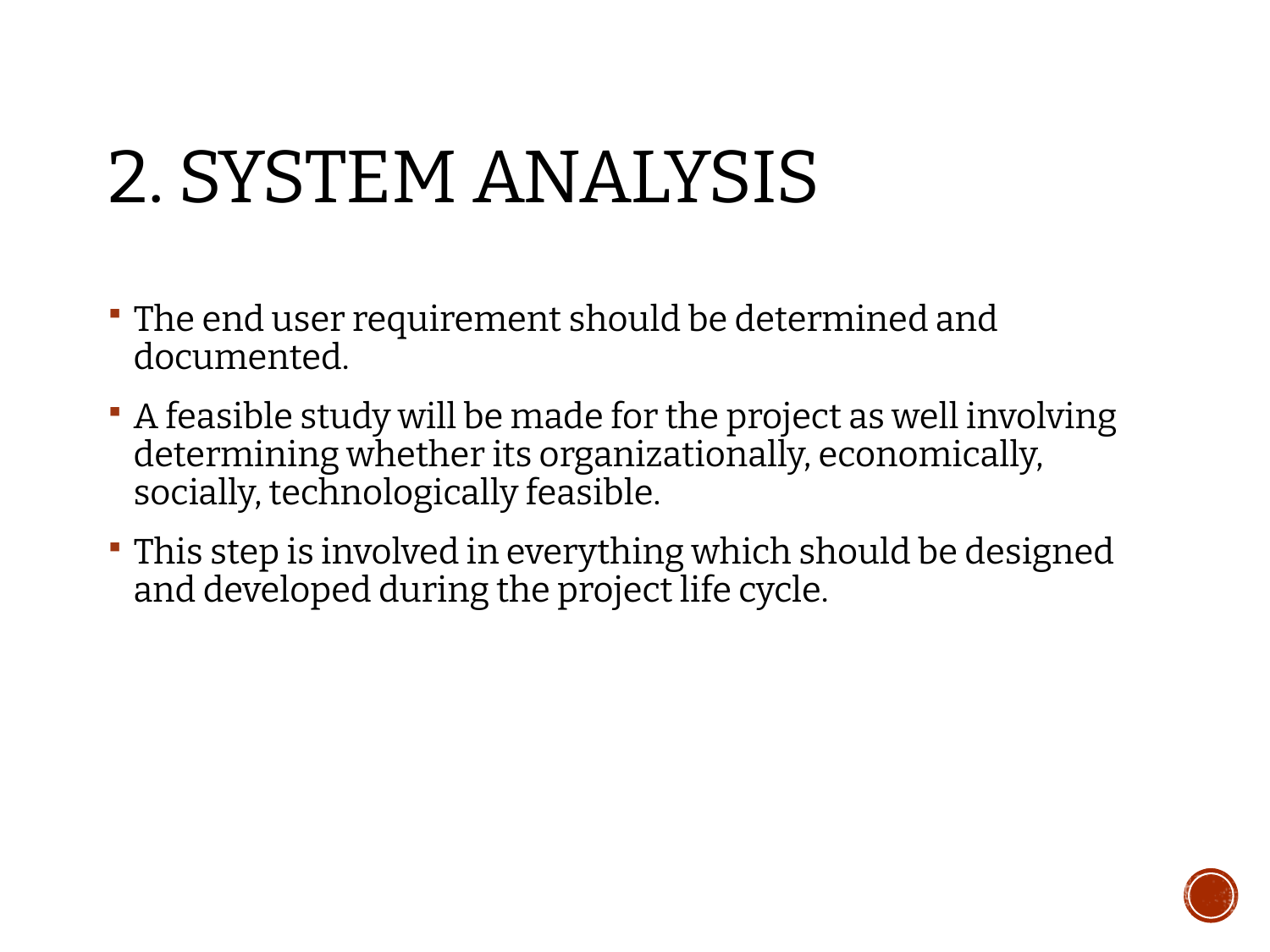

# 2. System Analysis
The end user requirement should be determined and documented.
A feasible study will be made for the project as well involving determining whether its organizationally, economically, socially, technologically feasible.
This step is involved in everything which should be designed and developed during the project life cycle.